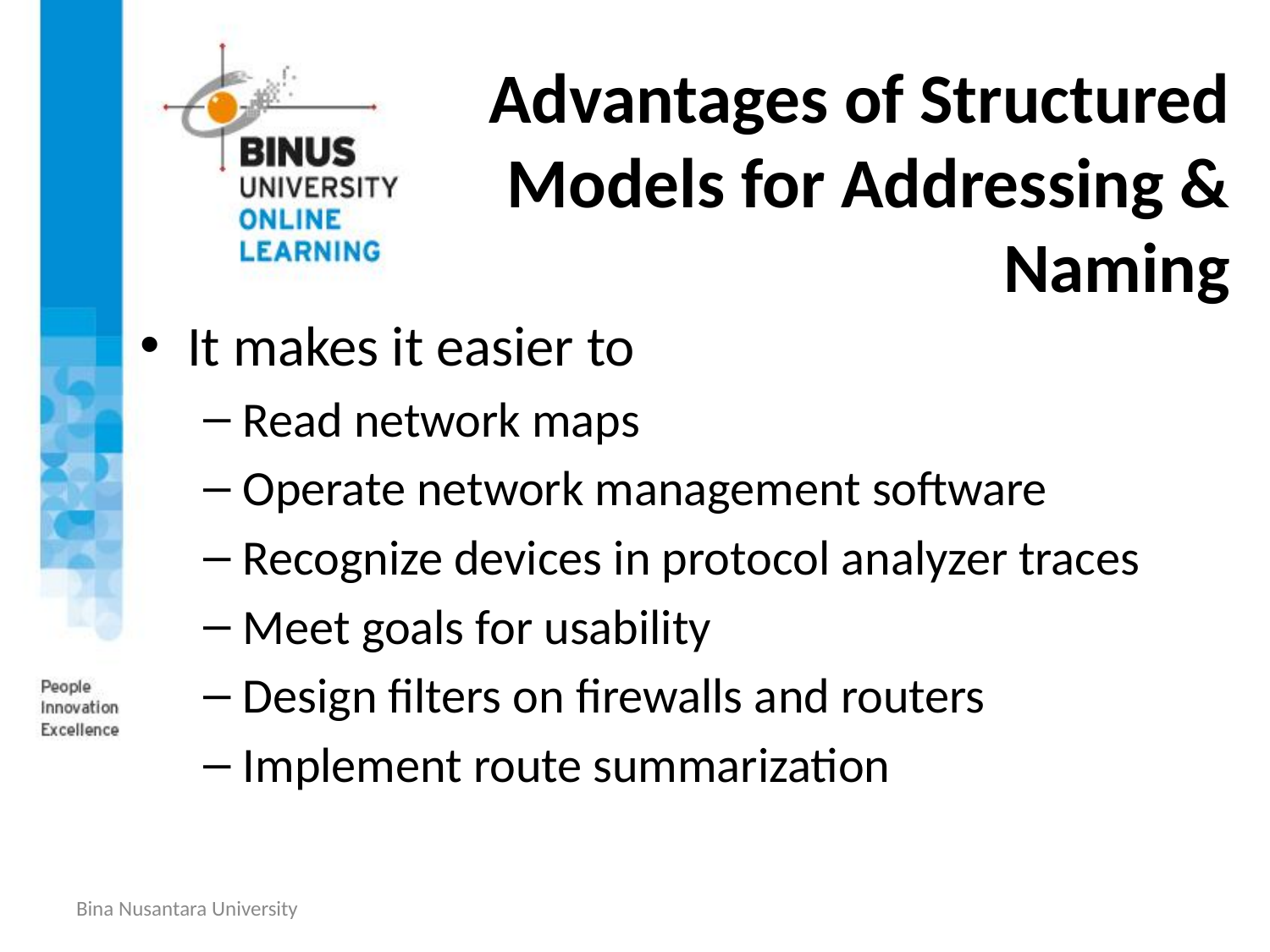

# Advantages of Structured Models for Addressing & Naming
It makes it easier to
Read network maps
Operate network management software
Recognize devices in protocol analyzer traces
Meet goals for usability
Design filters on firewalls and routers
Implement route summarization
Bina Nusantara University